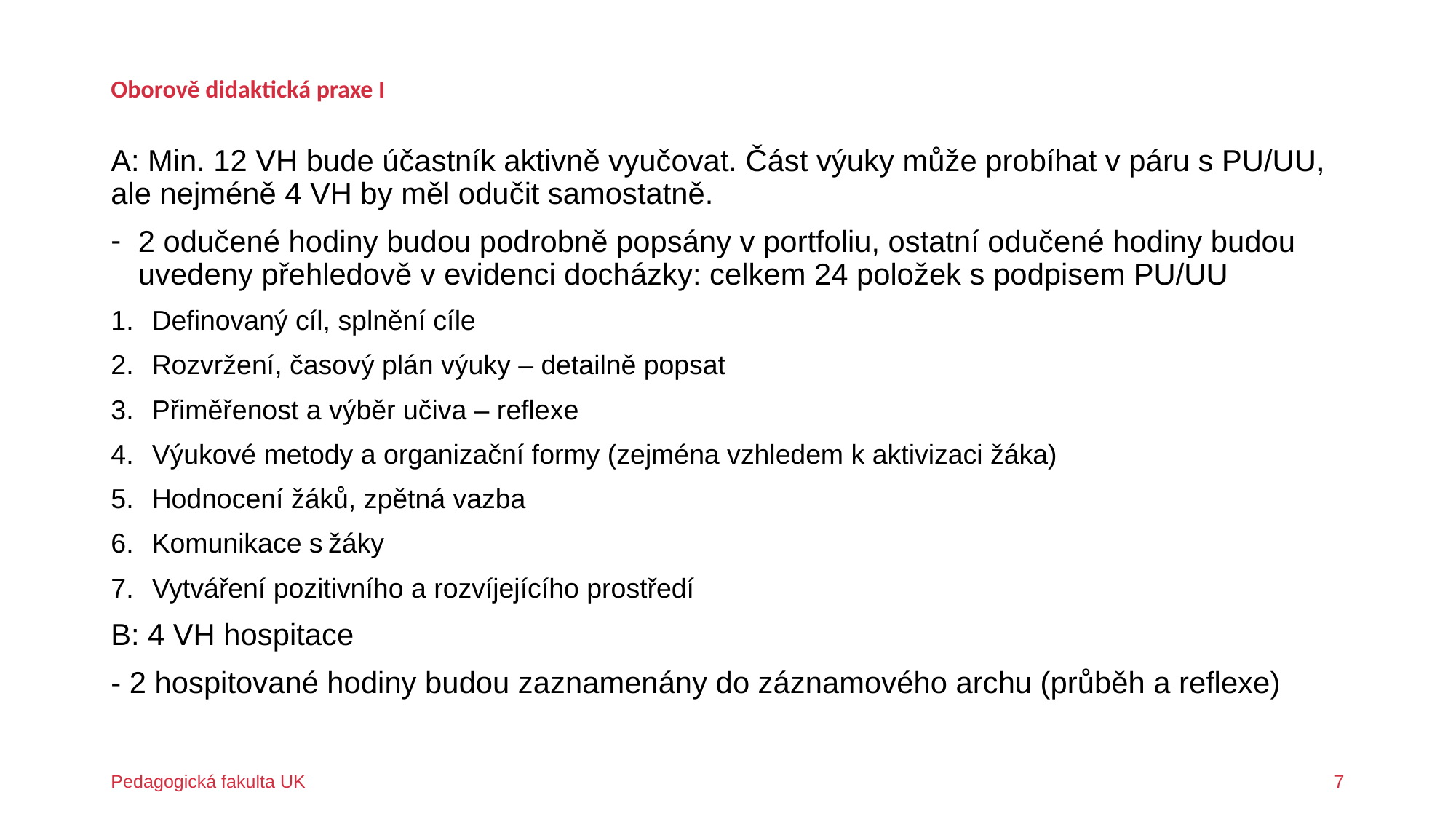

# Oborově didaktická praxe I
A: Min. 12 VH bude účastník aktivně vyučovat. Část výuky může probíhat v páru s PU/UU, ale nejméně 4 VH by měl odučit samostatně.
2 odučené hodiny budou podrobně popsány v portfoliu, ostatní odučené hodiny budou uvedeny přehledově v evidenci docházky: celkem 24 položek s podpisem PU/UU
Definovaný cíl, splnění cíle
Rozvržení, časový plán výuky – detailně popsat
Přiměřenost a výběr učiva – reflexe
Výukové metody a organizační formy (zejména vzhledem k aktivizaci žáka)
Hodnocení žáků, zpětná vazba
Komunikace s žáky
Vytváření pozitivního a rozvíjejícího prostředí
B: 4 VH hospitace
- 2 hospitované hodiny budou zaznamenány do záznamového archu (průběh a reflexe)
Pedagogická fakulta UK
7